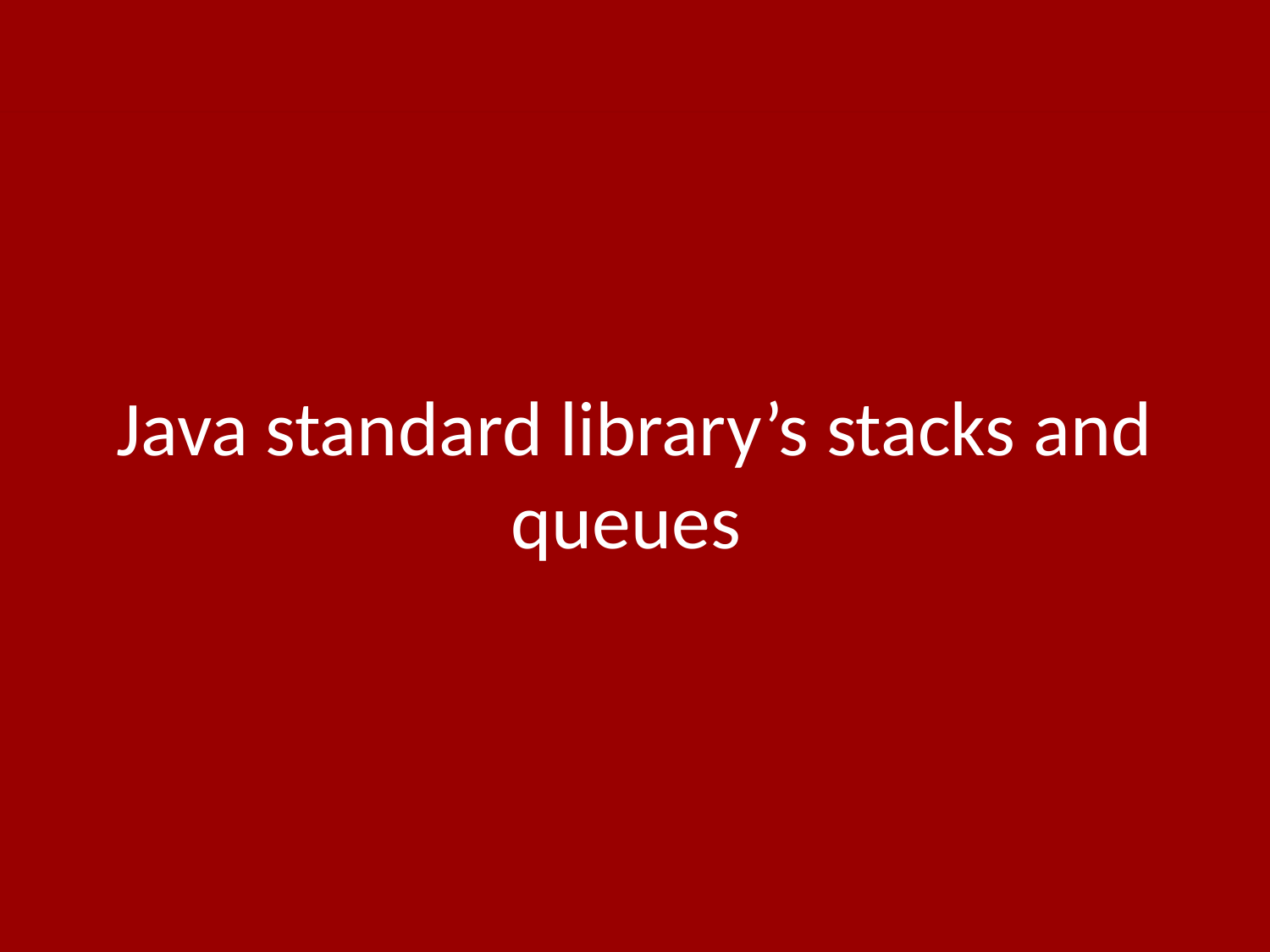

# Java standard library’s stacks and queues